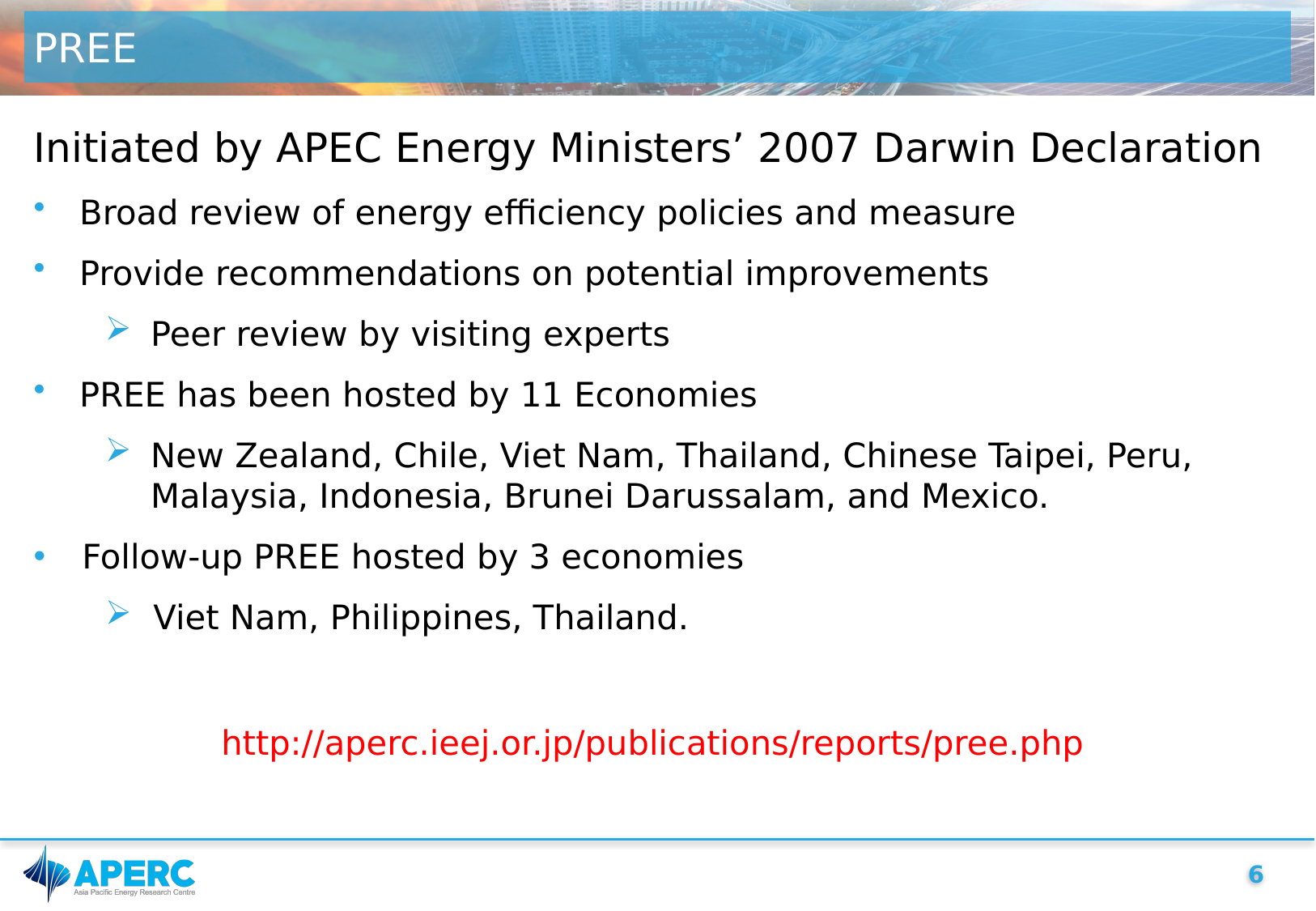

# PREE
Initiated by APEC Energy Ministers’ 2007 Darwin Declaration
Broad review of energy efficiency policies and measure
Provide recommendations on potential improvements
Peer review by visiting experts
PREE has been hosted by 11 Economies
New Zealand, Chile, Viet Nam, Thailand, Chinese Taipei, Peru, Malaysia, Indonesia, Brunei Darussalam, and Mexico.
Follow-up PREE hosted by 3 economies
Viet Nam, Philippines, Thailand.

http://aperc.ieej.or.jp/publications/reports/pree.php